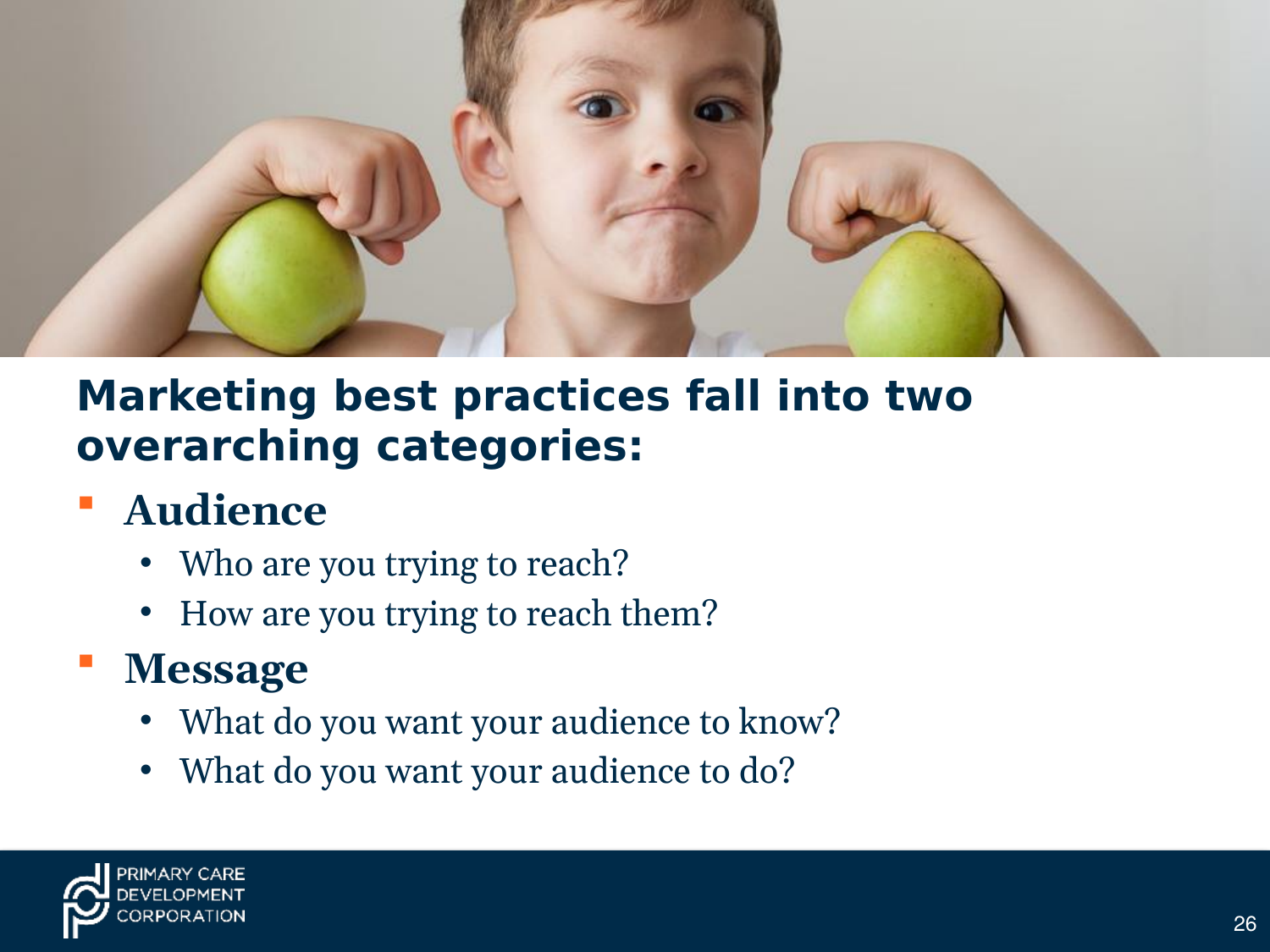

Marketing best practices fall into two overarching categories:
Audience
Who are you trying to reach?
How are you trying to reach them?
Message
What do you want your audience to know?
What do you want your audience to do?
26